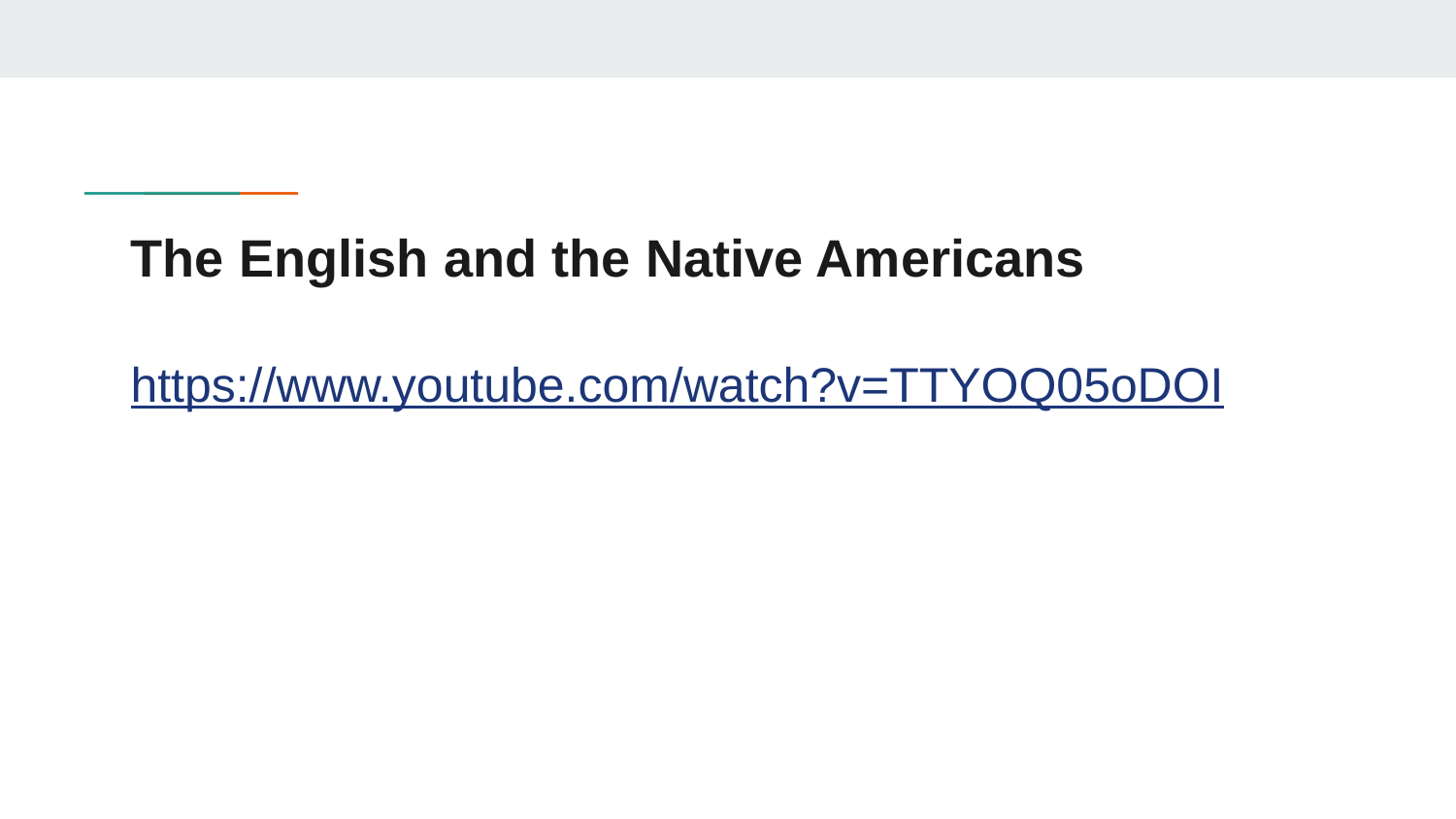

# The English and the Native Americans
https://www.youtube.com/watch?v=TTYOQ05oDOI